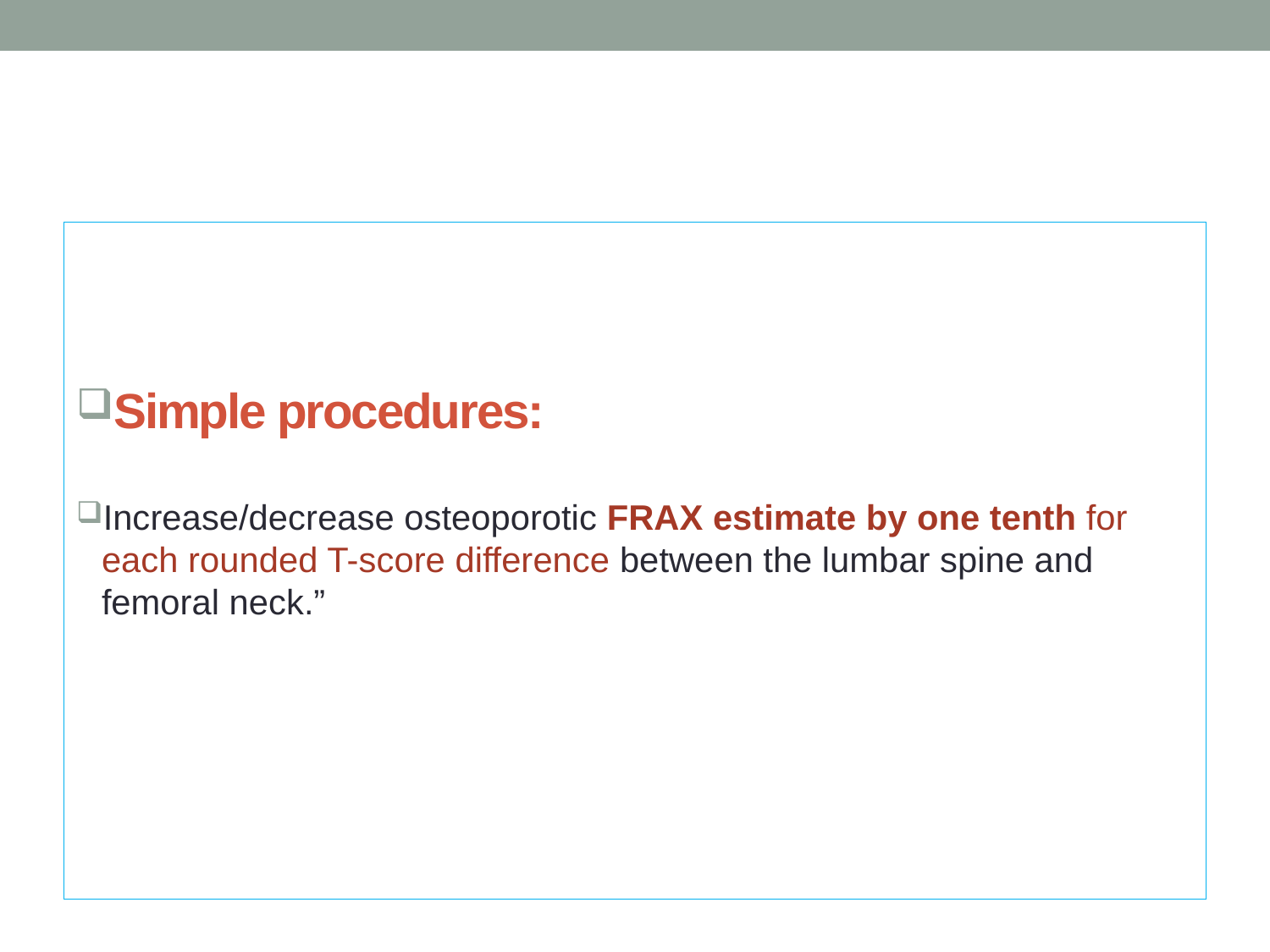

Simple procedures:

Increase/decrease osteoporotic FRAX estimate by one tenth for each rounded T-score difference between the lumbar spine and femoral neck.”